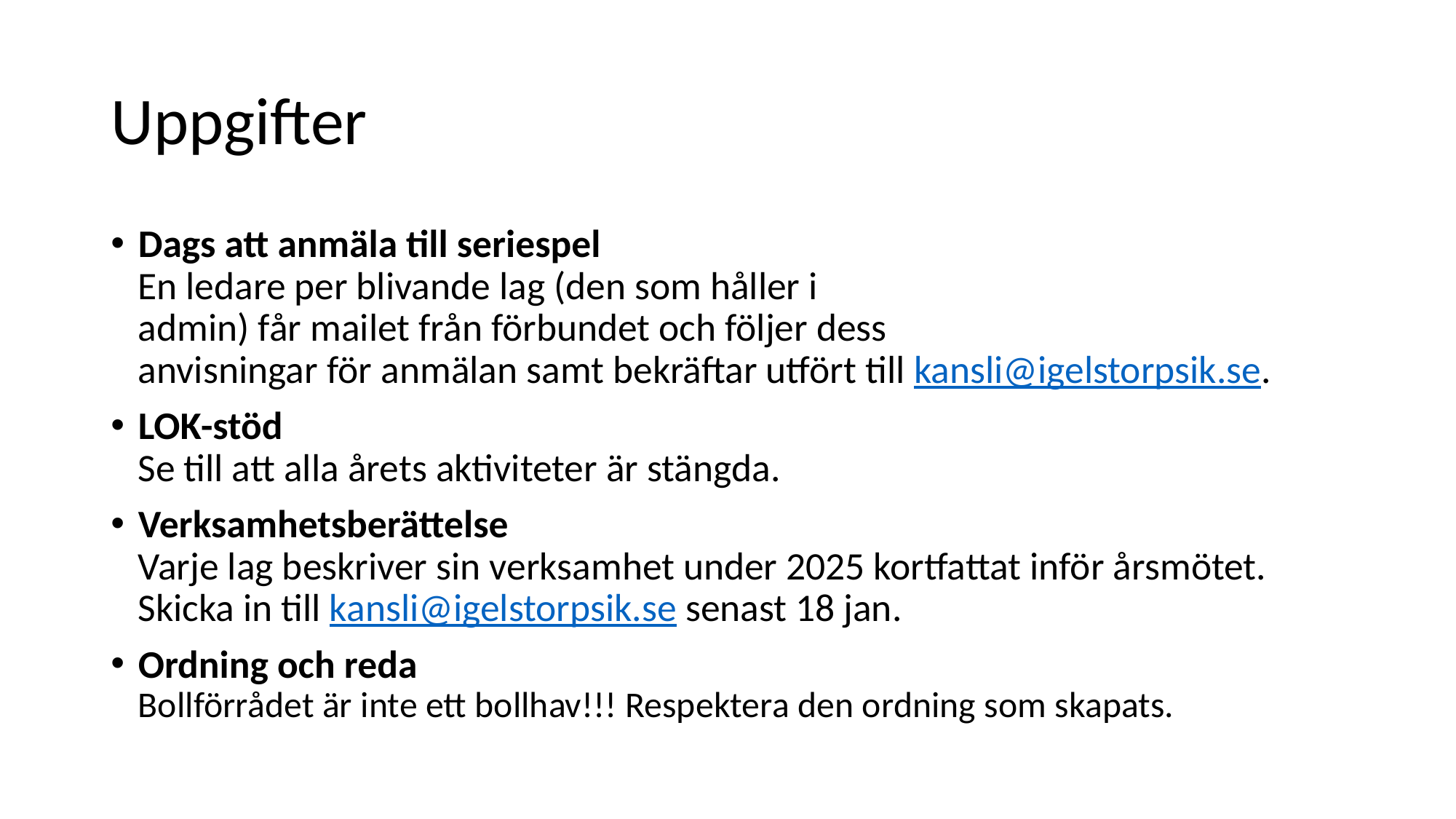

# Uppgifter
Dags att anmäla till seriespel
En ledare per blivande lag (den som håller i admin) får mailet från förbundet och följer dess anvisningar för anmälan samt bekräftar utfört till kansli@igelstorpsik.se.
LOK-stöd
Se till att alla årets aktiviteter är stängda.
Verksamhetsberättelse
Varje lag beskriver sin verksamhet under 2025 kortfattat inför årsmötet. Skicka in till kansli@igelstorpsik.se senast 18 jan.
Ordning och reda
Bollförrådet är inte ett bollhav!!! Respektera den ordning som skapats.